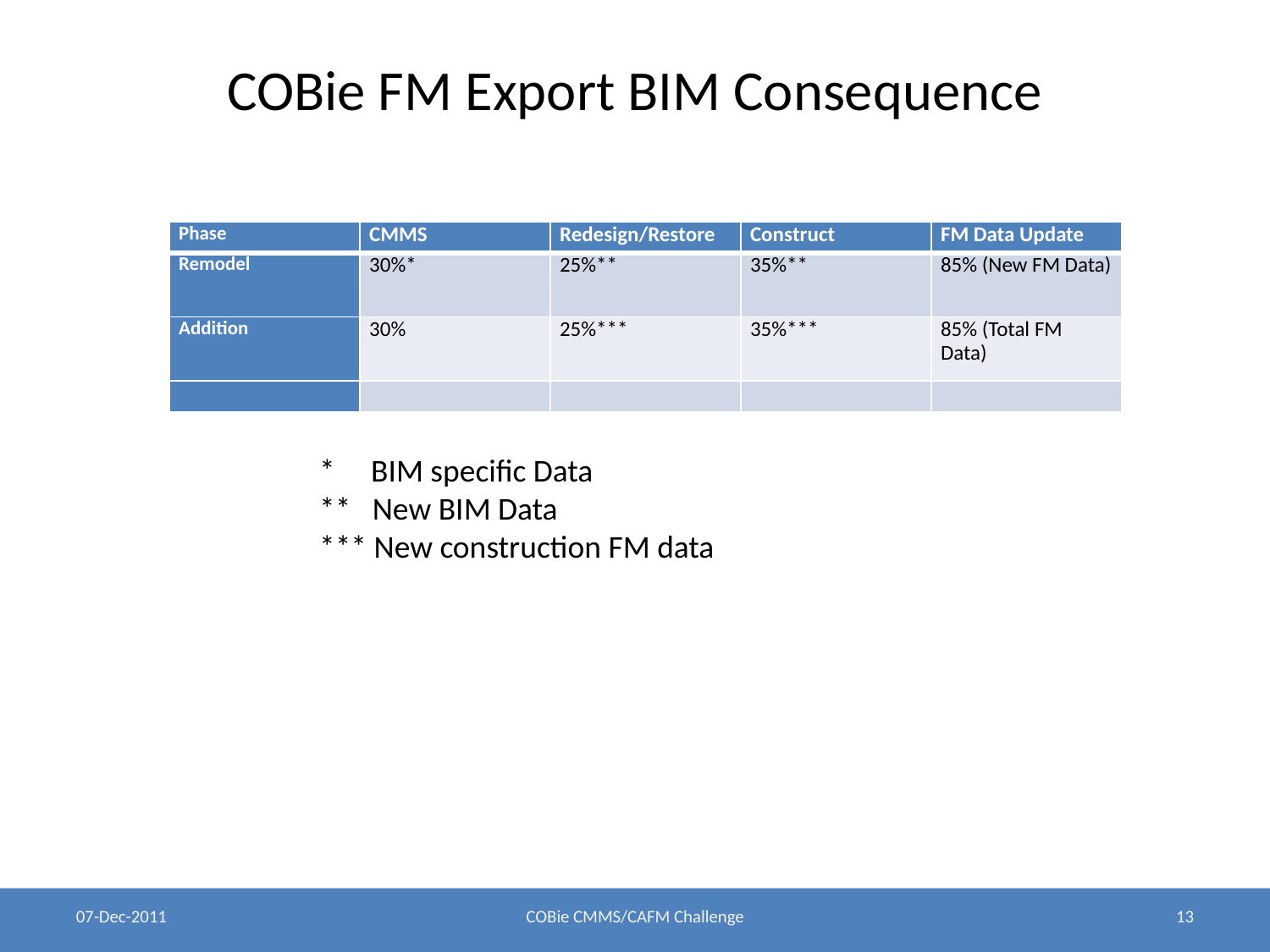

# COBie FM Export BIM Consequence

| Phase | CMMS | Redesign/Restore | Construct | FM Data Update |
| --- | --- | --- | --- | --- |
| Remodel | 30%\* | 25%\*\* | 35%\*\* | 85% (New FM Data) |
| Addition | 30% | 25%\*\*\* | 35%\*\*\* | 85% (Total FM Data) |
|  |  |  |  |  |
*     BIM specific Data
**   New BIM Data
*** New construction FM data

07-Dec-2011
COBie CMMS/CAFM Challenge
13